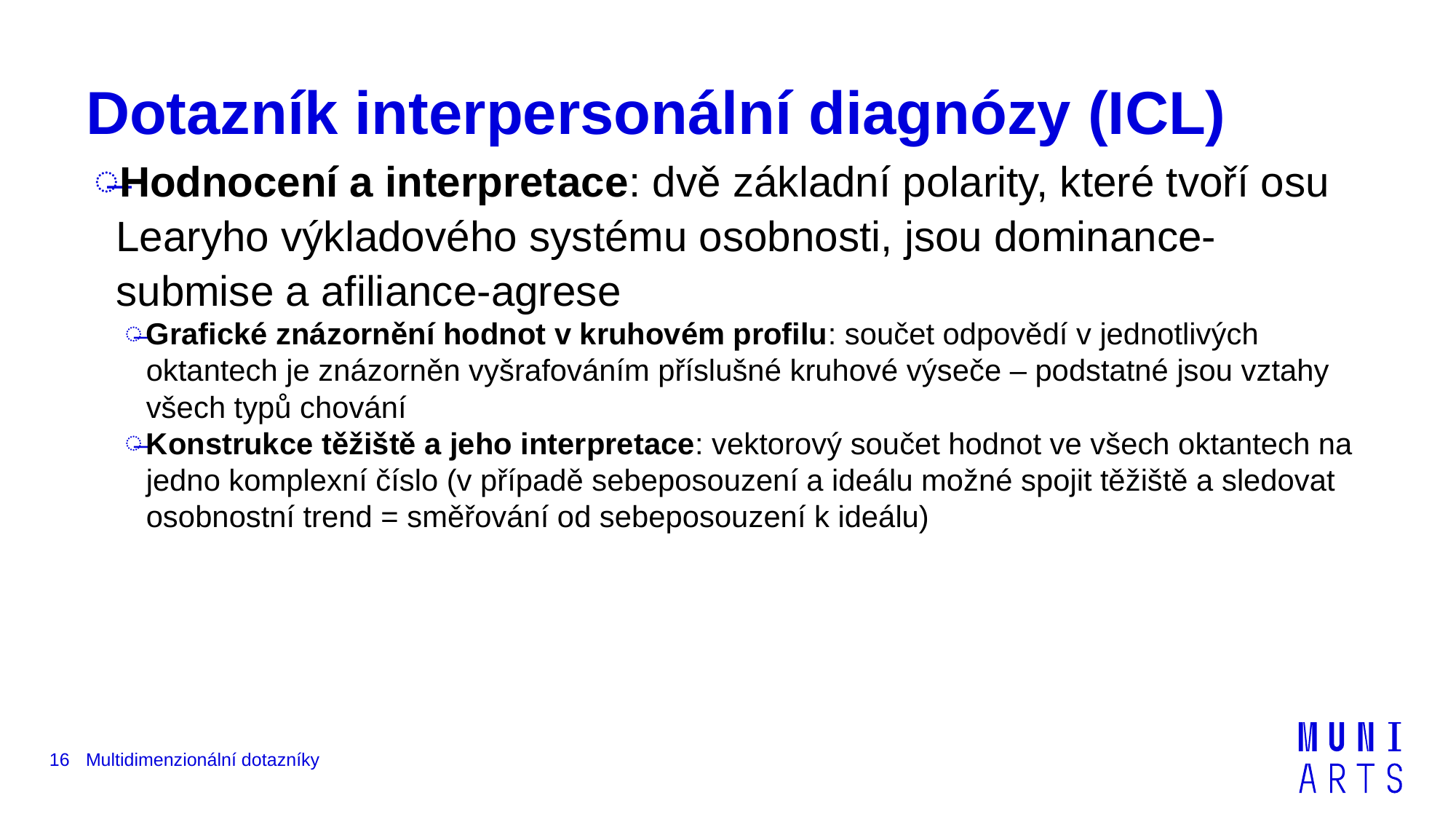

# Dotazník interpersonální diagnózy (ICL)
Hodnocení a interpretace: dvě základní polarity, které tvoří osu Learyho výkladového systému osobnosti, jsou dominance-submise a afiliance-agrese
Grafické znázornění hodnot v kruhovém profilu: součet odpovědí v jednotlivých oktantech je znázorněn vyšrafováním příslušné kruhové výseče – podstatné jsou vztahy všech typů chování
Konstrukce těžiště a jeho interpretace: vektorový součet hodnot ve všech oktantech na jedno komplexní číslo (v případě sebeposouzení a ideálu možné spojit těžiště a sledovat osobnostní trend = směřování od sebeposouzení k ideálu)

16
Multidimenzionální dotazníky